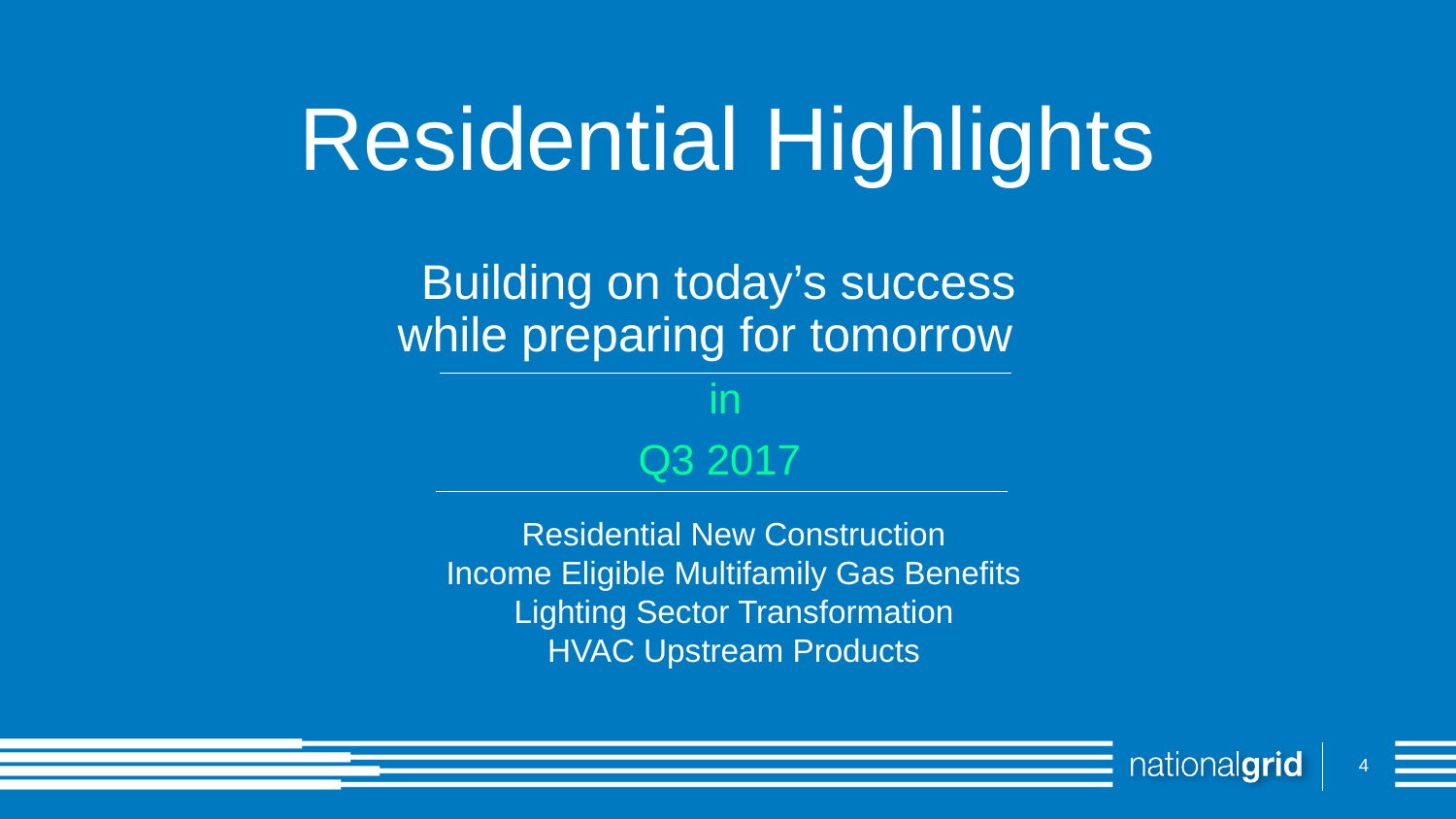

# Residential Highlights
Building on today’s success
while preparing for tomorrow
in
Q3 2017

Residential New Construction
Income Eligible Multifamily Gas Benefits
Lighting Sector Transformation
HVAC Upstream Products
4